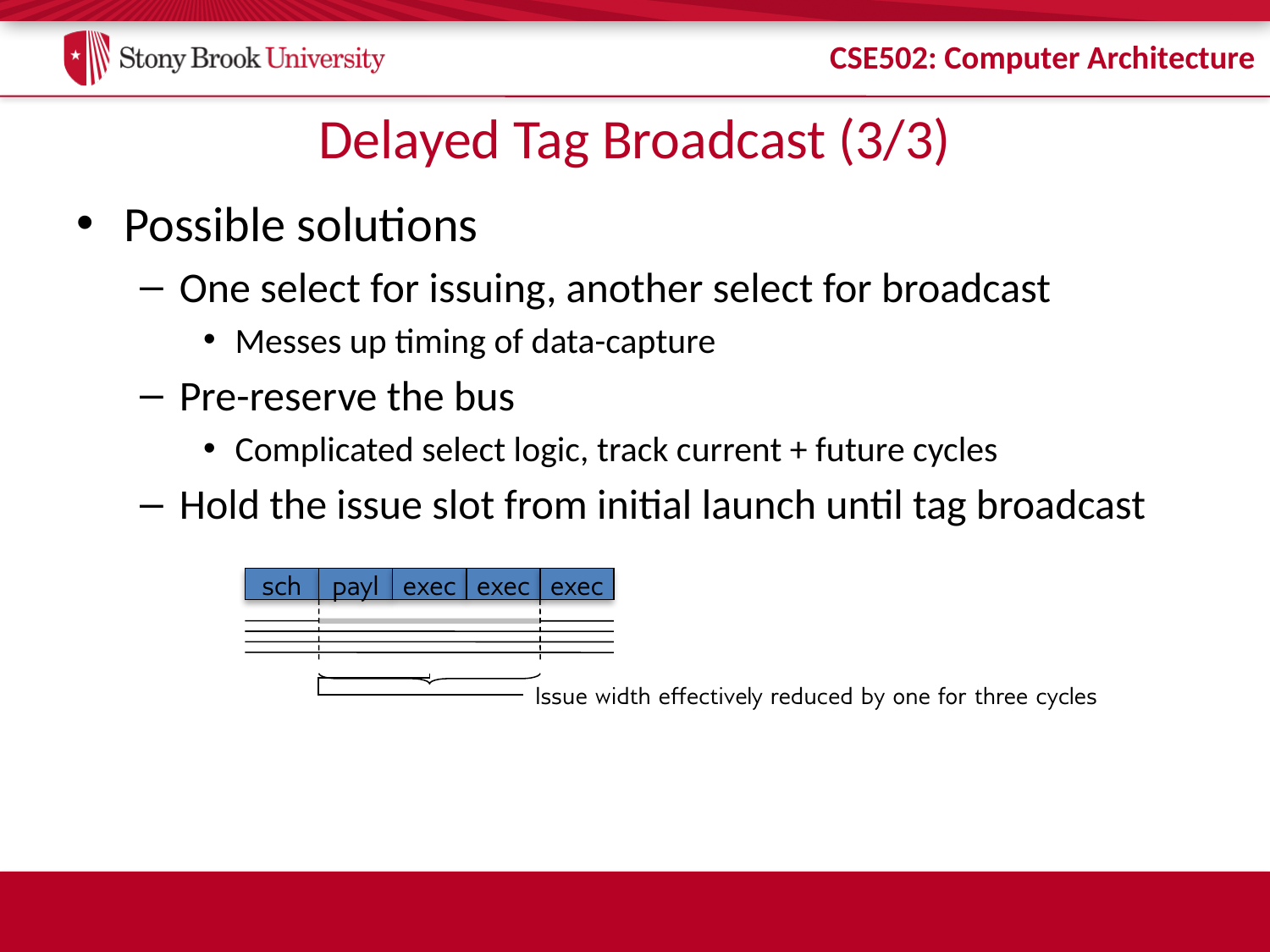

# Delayed Tag Broadcast (3/3)
Possible solutions
One select for issuing, another select for broadcast
Messes up timing of data-capture
Pre-reserve the bus
Complicated select logic, track current + future cycles
Hold the issue slot from initial launch until tag broadcast

sch
payl
exec
exec
exec

Issue width effectively reduced by one for three cycles